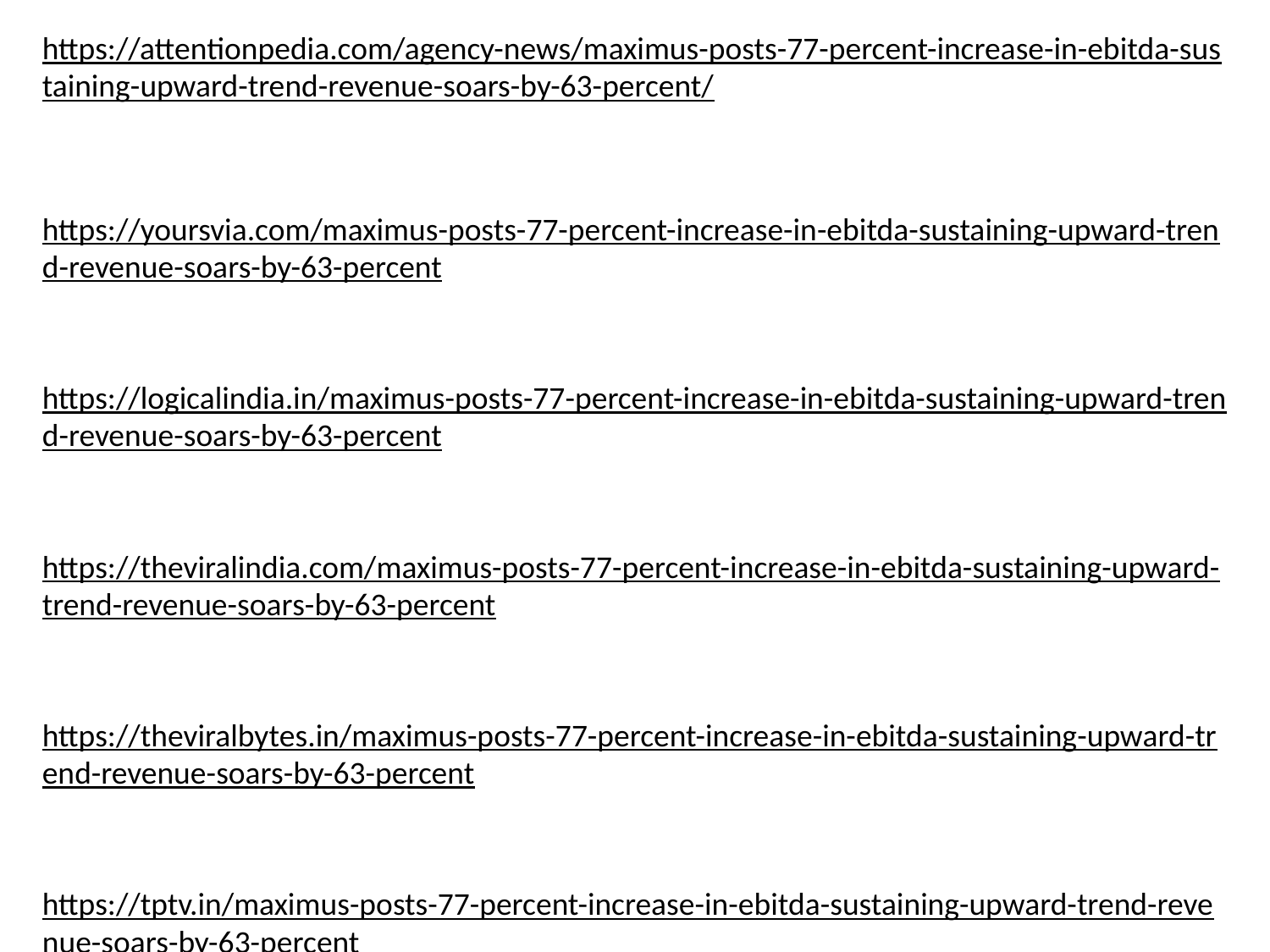

https://attentionpedia.com/agency-news/maximus-posts-77-percent-increase-in-ebitda-sustaining-upward-trend-revenue-soars-by-63-percent/

https://yoursvia.com/maximus-posts-77-percent-increase-in-ebitda-sustaining-upward-trend-revenue-soars-by-63-percent

https://logicalindia.in/maximus-posts-77-percent-increase-in-ebitda-sustaining-upward-trend-revenue-soars-by-63-percent

https://theviralindia.com/maximus-posts-77-percent-increase-in-ebitda-sustaining-upward-trend-revenue-soars-by-63-percent

https://theviralbytes.in/maximus-posts-77-percent-increase-in-ebitda-sustaining-upward-trend-revenue-soars-by-63-percent

https://tptv.in/maximus-posts-77-percent-increase-in-ebitda-sustaining-upward-trend-revenue-soars-by-63-percent
https://instastory.in/maximus-posts-77-percent-increase-in-ebitda-sustaining-upward-trend-revenue-soars-by-63-percent